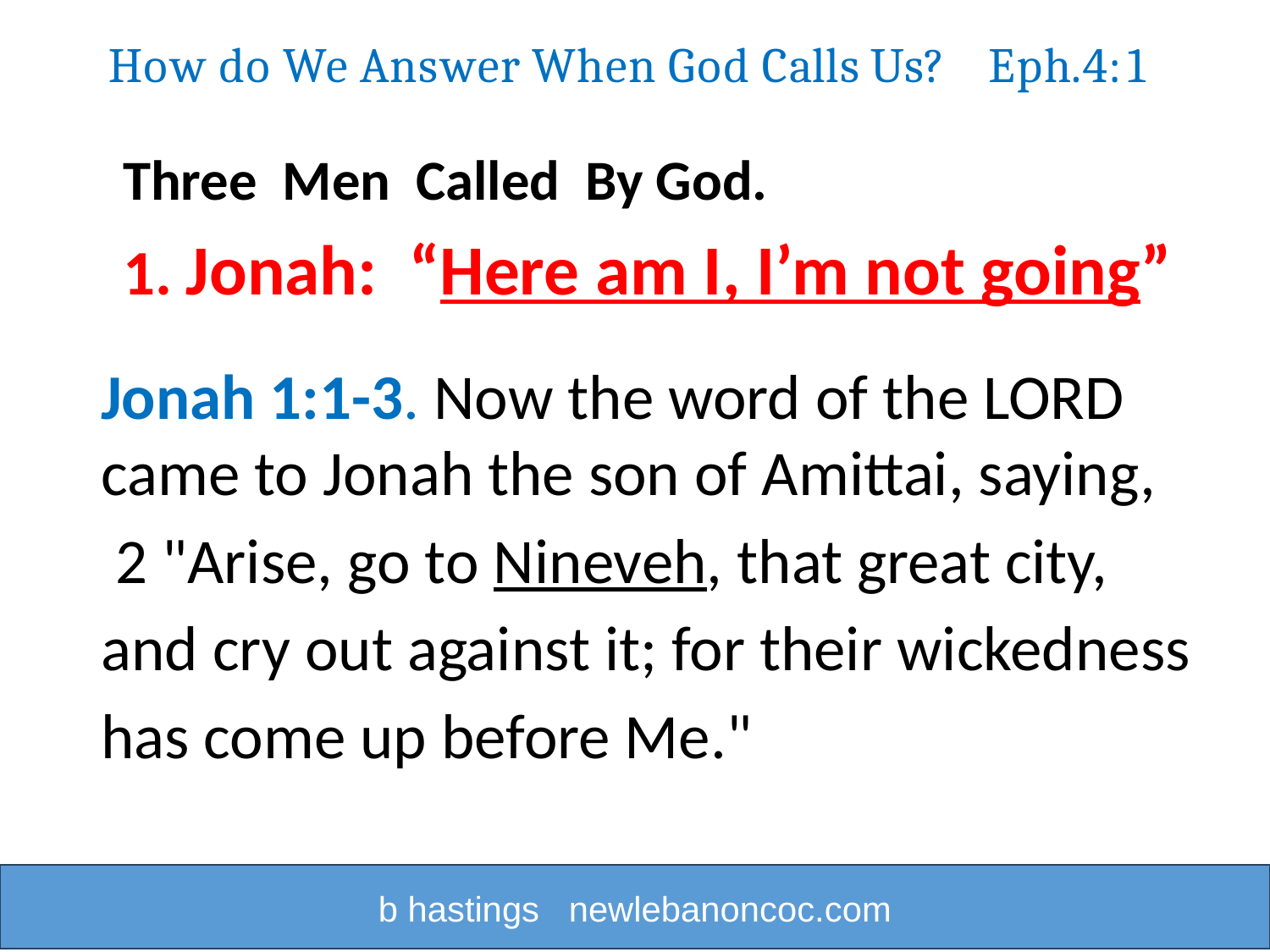

How do We Answer When God Calls Us?    Eph.4:1

Three  Men  Called  By God.
 Jonah:  “Here am I, I’m not going”
Jonah 1:1-3. Now the word of the LORD came to Jonah the son of Amittai, saying,
 2 "Arise, go to Nineveh, that great city, and cry out against it; for their wickedness has come up before Me."

b hastings   newlebanoncoc.com